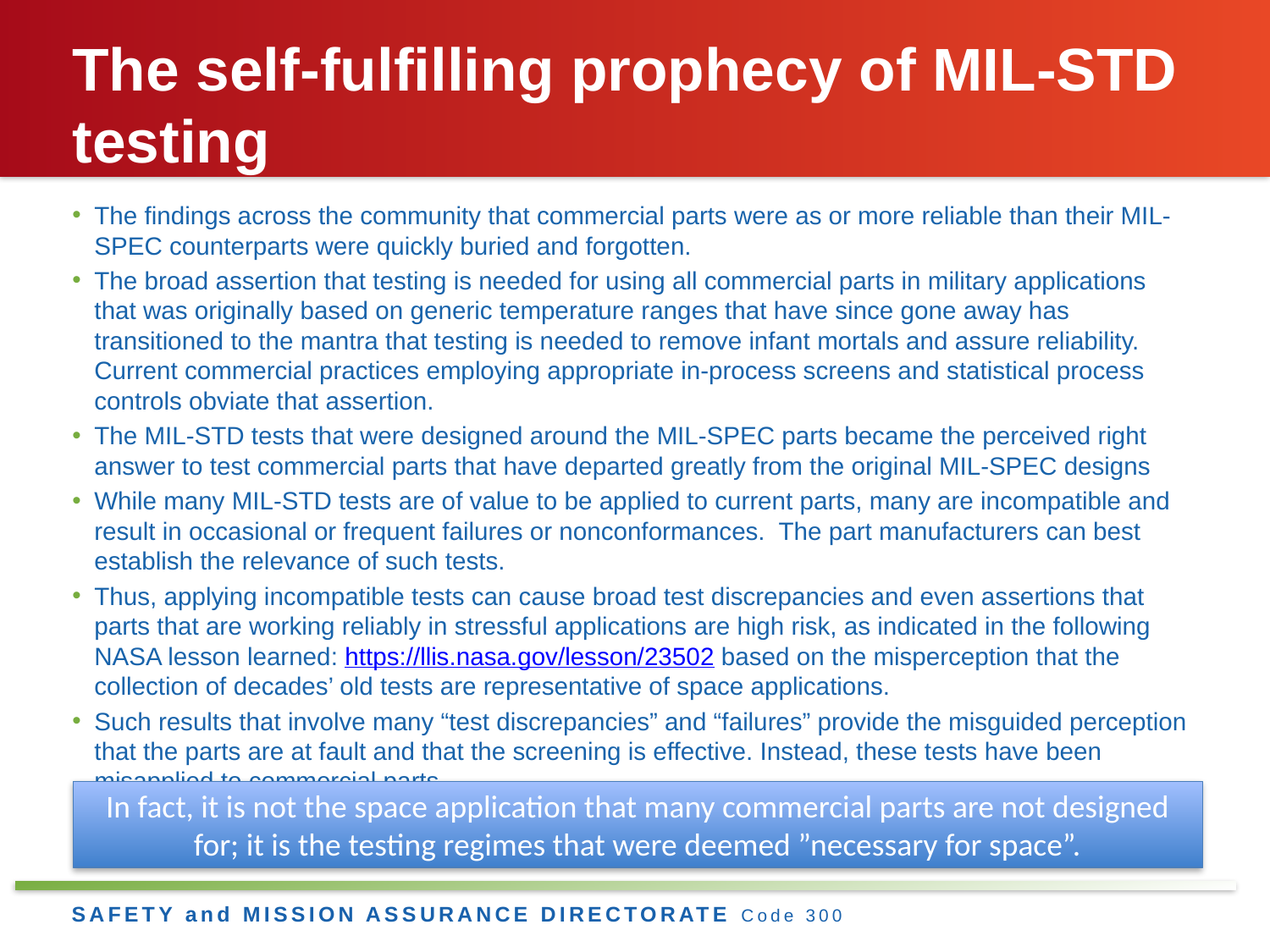

# The self-fulfilling prophecy of MIL-STD testing
The findings across the community that commercial parts were as or more reliable than their MIL-SPEC counterparts were quickly buried and forgotten.
The broad assertion that testing is needed for using all commercial parts in military applications that was originally based on generic temperature ranges that have since gone away has transitioned to the mantra that testing is needed to remove infant mortals and assure reliability. Current commercial practices employing appropriate in-process screens and statistical process controls obviate that assertion.
The MIL-STD tests that were designed around the MIL-SPEC parts became the perceived right answer to test commercial parts that have departed greatly from the original MIL-SPEC designs
While many MIL-STD tests are of value to be applied to current parts, many are incompatible and result in occasional or frequent failures or nonconformances.  The part manufacturers can best establish the relevance of such tests.
Thus, applying incompatible tests can cause broad test discrepancies and even assertions that parts that are working reliably in stressful applications are high risk, as indicated in the following NASA lesson learned: https://llis.nasa.gov/lesson/23502 based on the misperception that the collection of decades’ old tests are representative of space applications.
Such results that involve many “test discrepancies” and “failures” provide the misguided perception that the parts are at fault and that the screening is effective. Instead, these tests have been misapplied to commercial parts.
In fact, it is not the space application that many commercial parts are not designed for; it is the testing regimes that were deemed ”necessary for space”.